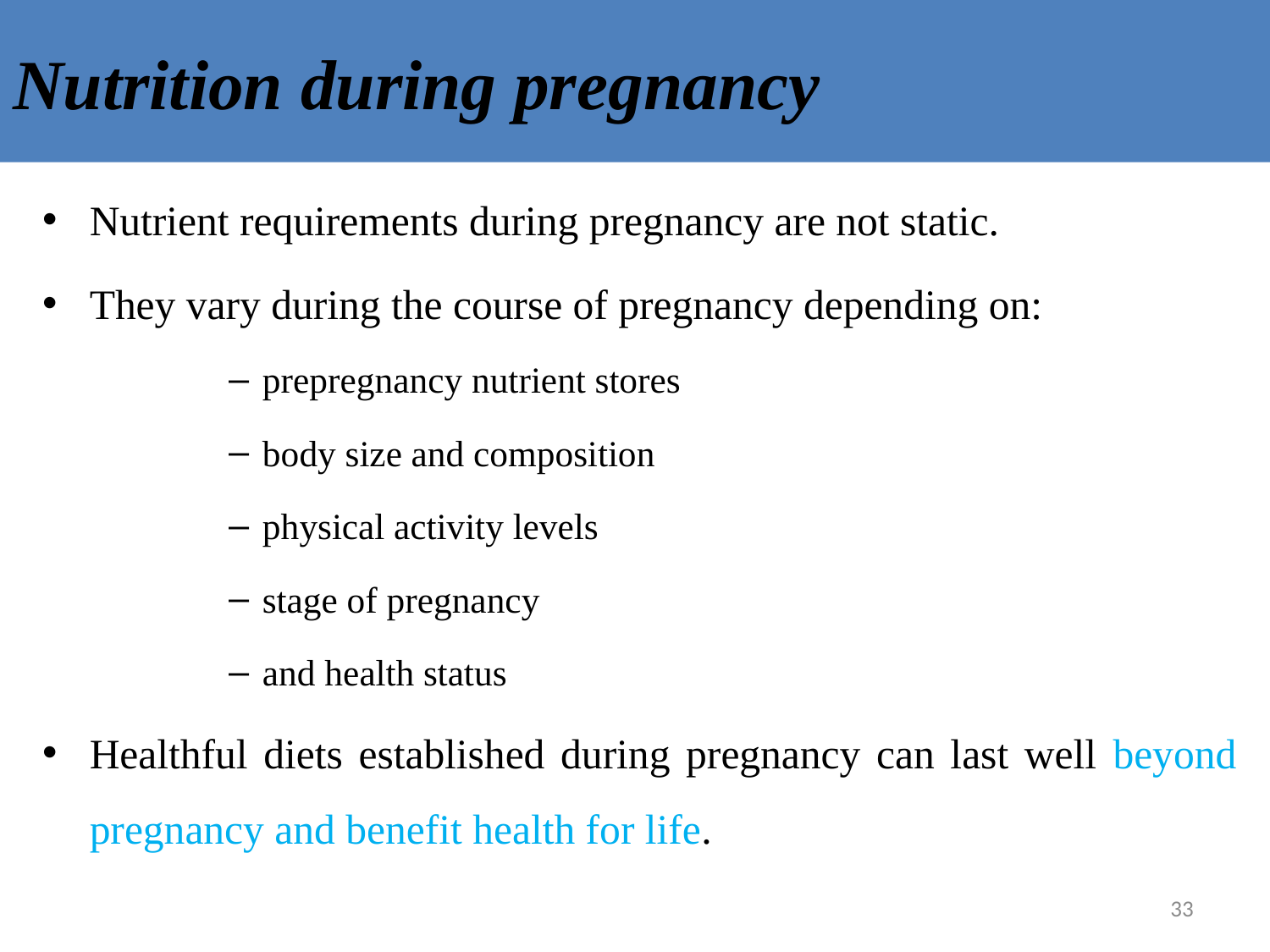

# Nutrition during pregnancy
Nutrient requirements during pregnancy are not static.
They vary during the course of pregnancy depending on:
prepregnancy nutrient stores
body size and composition
physical activity levels
stage of pregnancy
and health status
Healthful diets established during pregnancy can last well beyond pregnancy and benefit health for life.

33